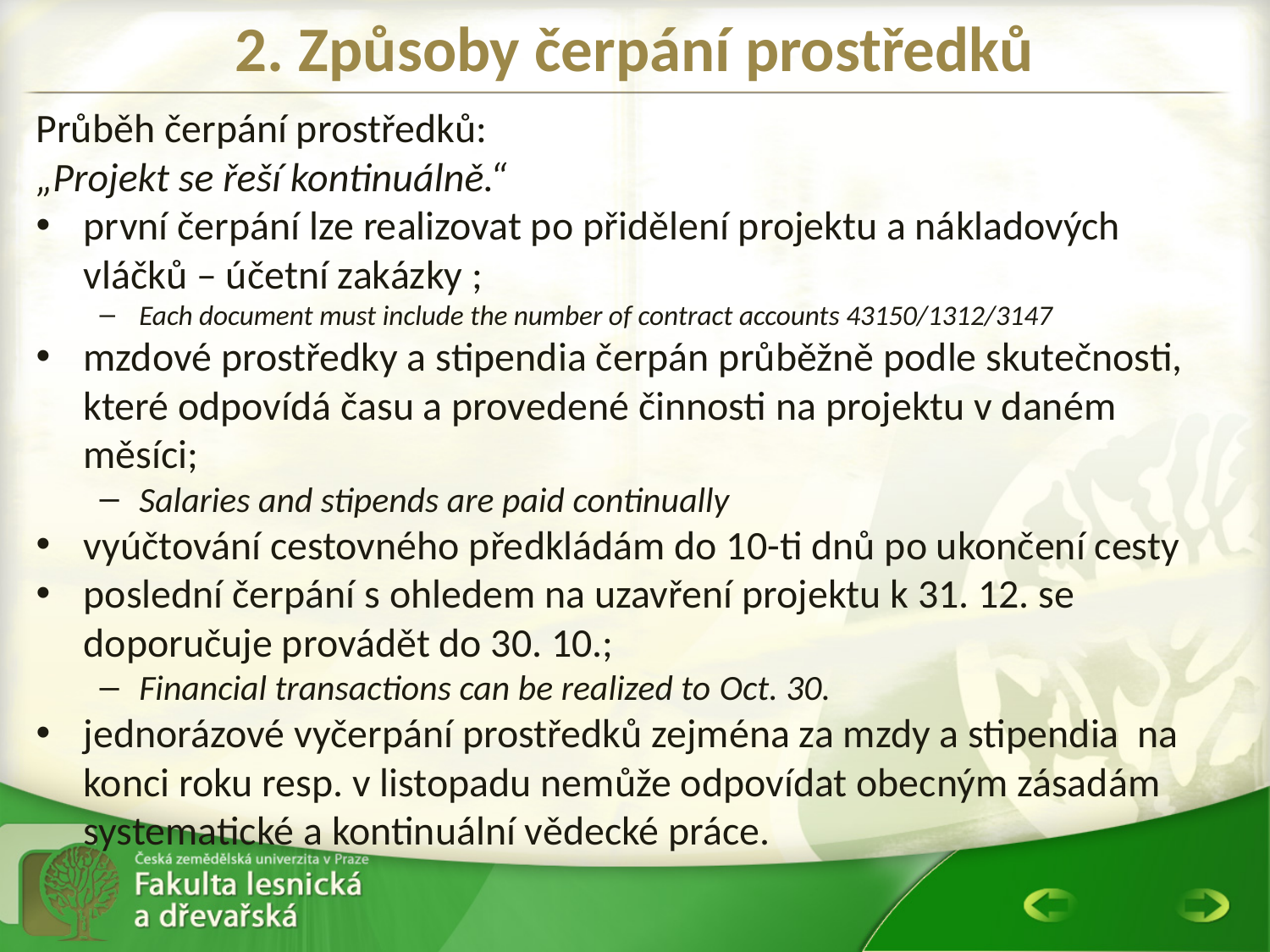

# 2. Způsoby čerpání prostředků
Průběh čerpání prostředků:
„Projekt se řeší kontinuálně.“
první čerpání lze realizovat po přidělení projektu a nákladových vláčků – účetní zakázky ;
Each document must include the number of contract accounts 43150/1312/3147
mzdové prostředky a stipendia čerpán průběžně podle skutečnosti, které odpovídá času a provedené činnosti na projektu v daném měsíci;
Salaries and stipends are paid continually
vyúčtování cestovného předkládám do 10-ti dnů po ukončení cesty
poslední čerpání s ohledem na uzavření projektu k 31. 12. se doporučuje provádět do 30. 10.;
Financial transactions can be realized to Oct. 30.
jednorázové vyčerpání prostředků zejména za mzdy a stipendia  na konci roku resp. v listopadu nemůže odpovídat obecným zásadám systematické a kontinuální vědecké práce.